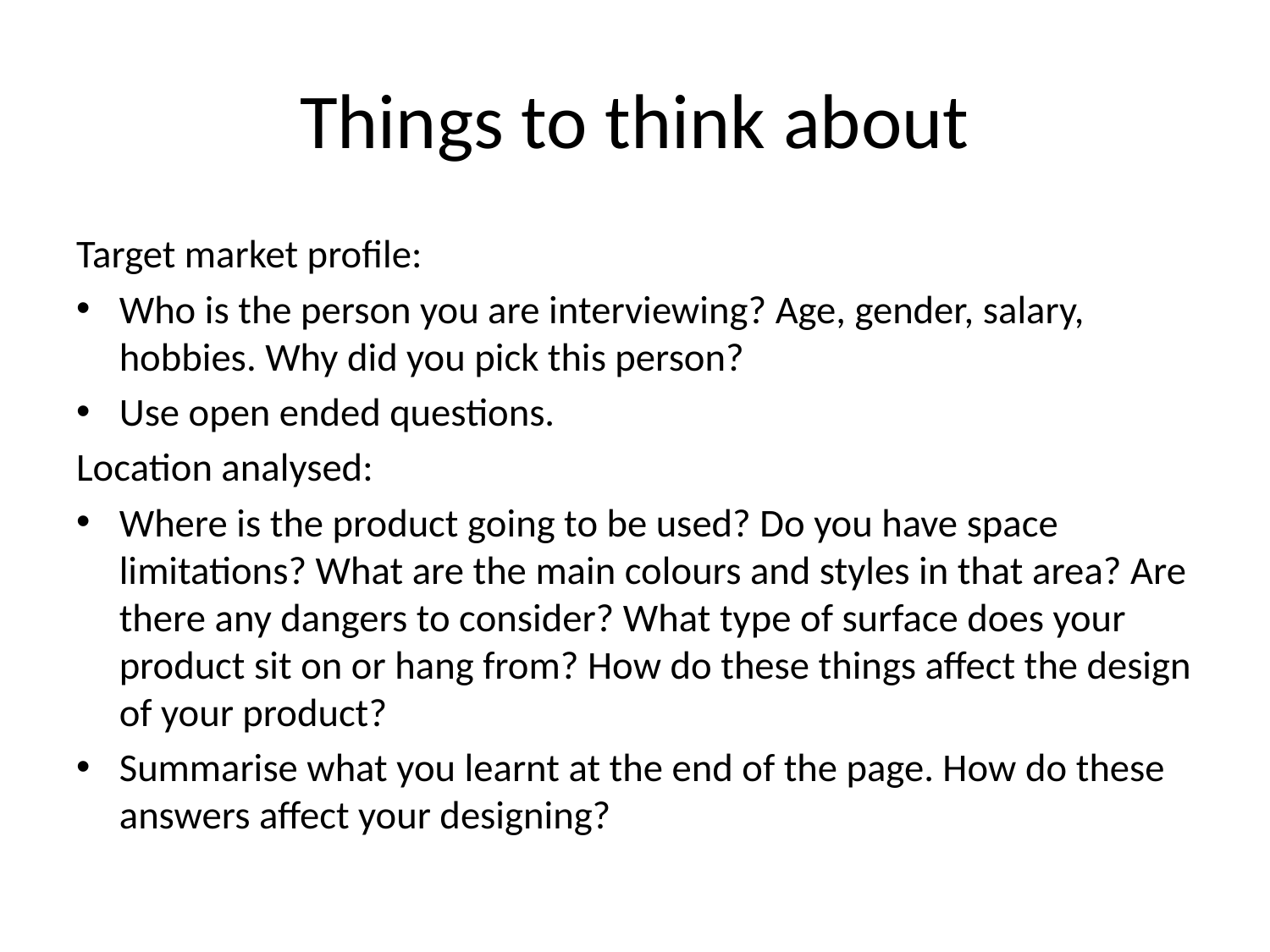

# Things to think about
Target market profile:
Who is the person you are interviewing? Age, gender, salary, hobbies. Why did you pick this person?
Use open ended questions.
Location analysed:
Where is the product going to be used? Do you have space limitations? What are the main colours and styles in that area? Are there any dangers to consider? What type of surface does your product sit on or hang from? How do these things affect the design of your product?
Summarise what you learnt at the end of the page. How do these answers affect your designing?